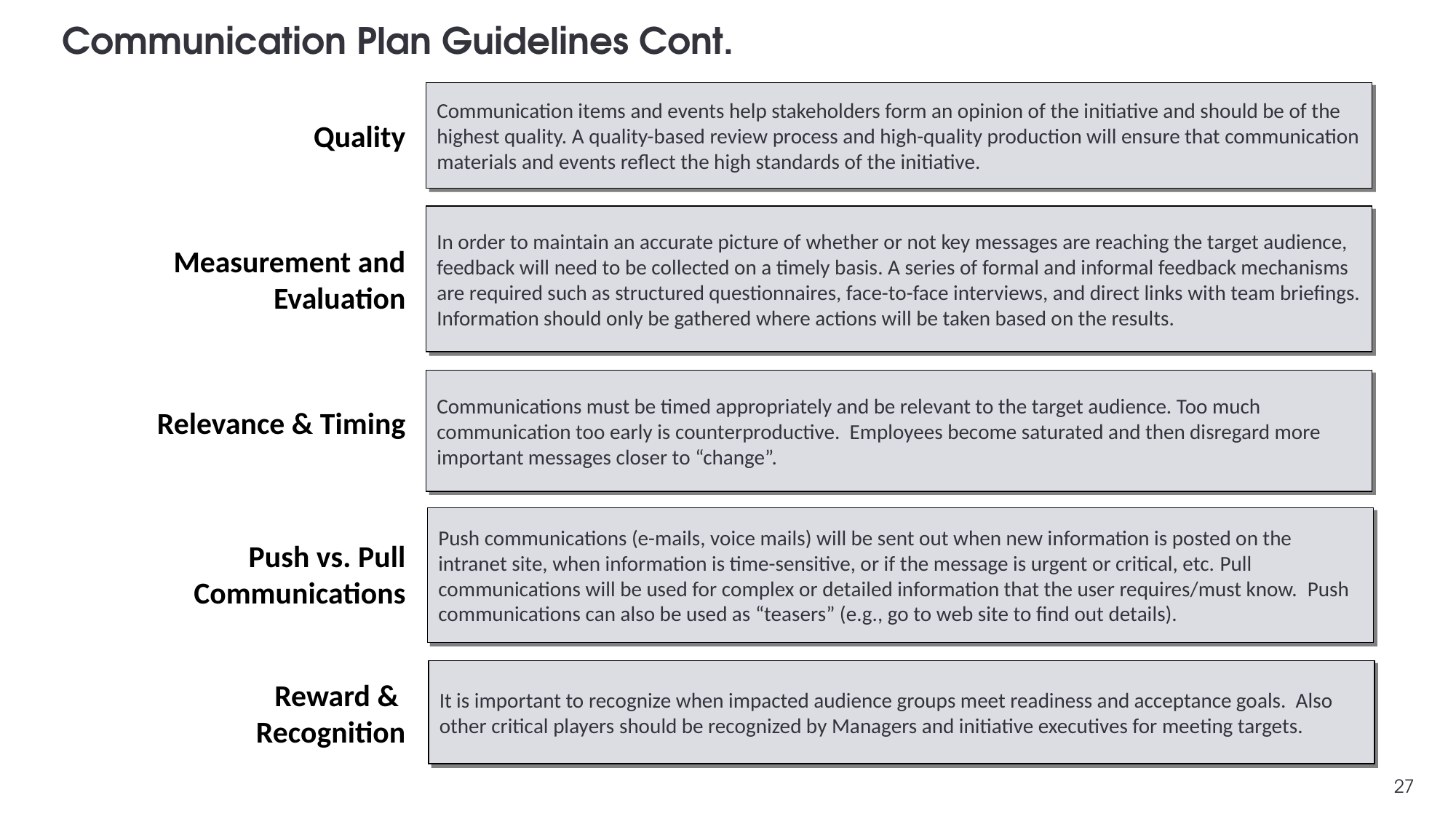

# Communication Plan Guidelines Cont.
Communication items and events help stakeholders form an opinion of the initiative and should be of the highest quality. A quality-based review process and high-quality production will ensure that communication materials and events reflect the high standards of the initiative.
Quality
In order to maintain an accurate picture of whether or not key messages are reaching the target audience, feedback will need to be collected on a timely basis. A series of formal and informal feedback mechanisms are required such as structured questionnaires, face-to-face interviews, and direct links with team briefings. Information should only be gathered where actions will be taken based on the results.
Measurement and Evaluation
Communications must be timed appropriately and be relevant to the target audience. Too much communication too early is counterproductive.  Employees become saturated and then disregard more important messages closer to “change”.
Relevance & Timing
Push communications (e-mails, voice mails) will be sent out when new information is posted on the intranet site, when information is time-sensitive, or if the message is urgent or critical, etc. Pull communications will be used for complex or detailed information that the user requires/must know.  Push communications can also be used as “teasers” (e.g., go to web site to find out details).
Push vs. Pull Communications
It is important to recognize when impacted audience groups meet readiness and acceptance goals.  Also other critical players should be recognized by Managers and initiative executives for meeting targets.
Reward &
Recognition